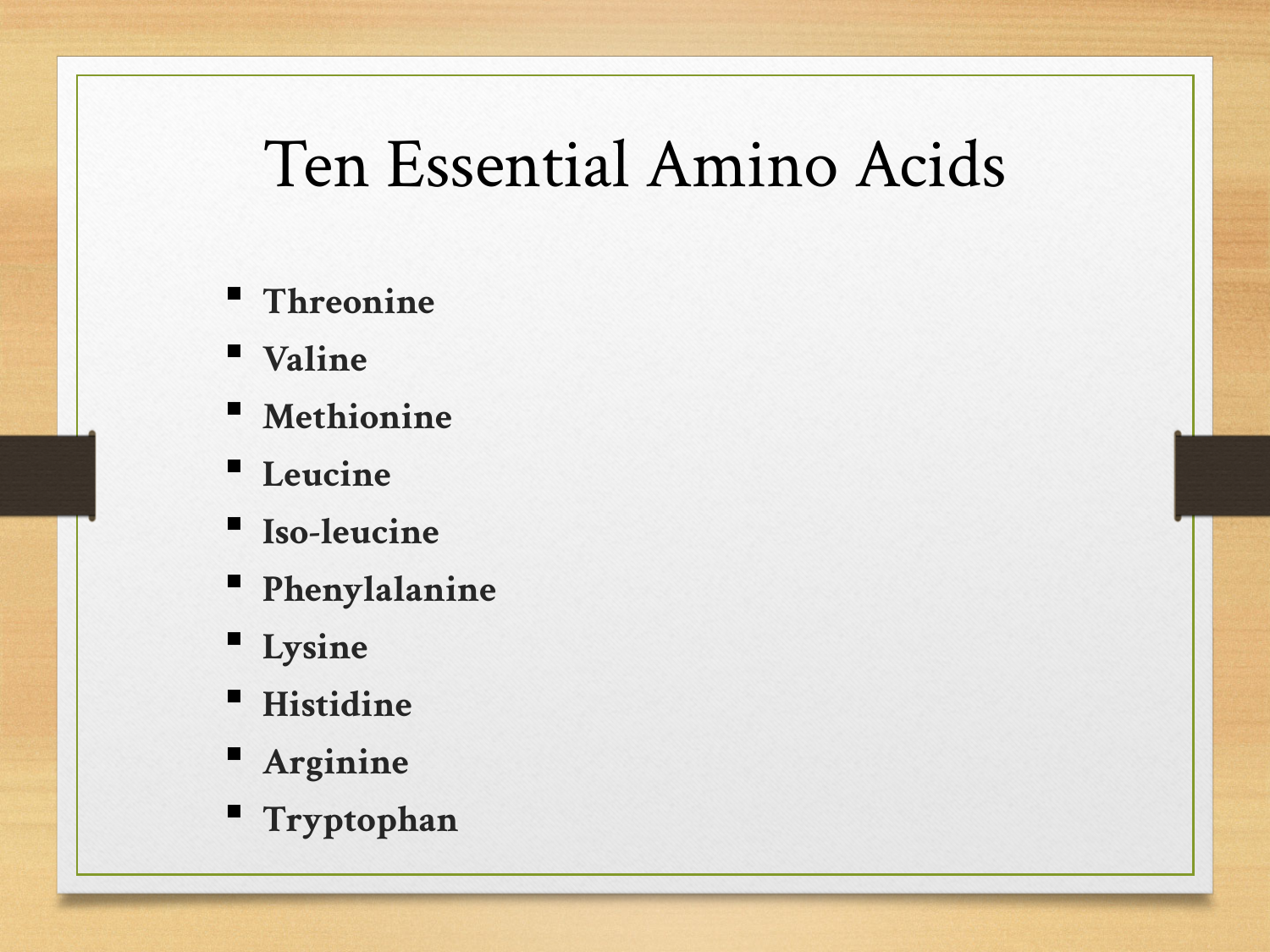

Ten Essential Amino Acids
Threonine
Valine
Methionine
Leucine
Iso-leucine
Phenylalanine
Lysine
Histidine
Arginine
Tryptophan